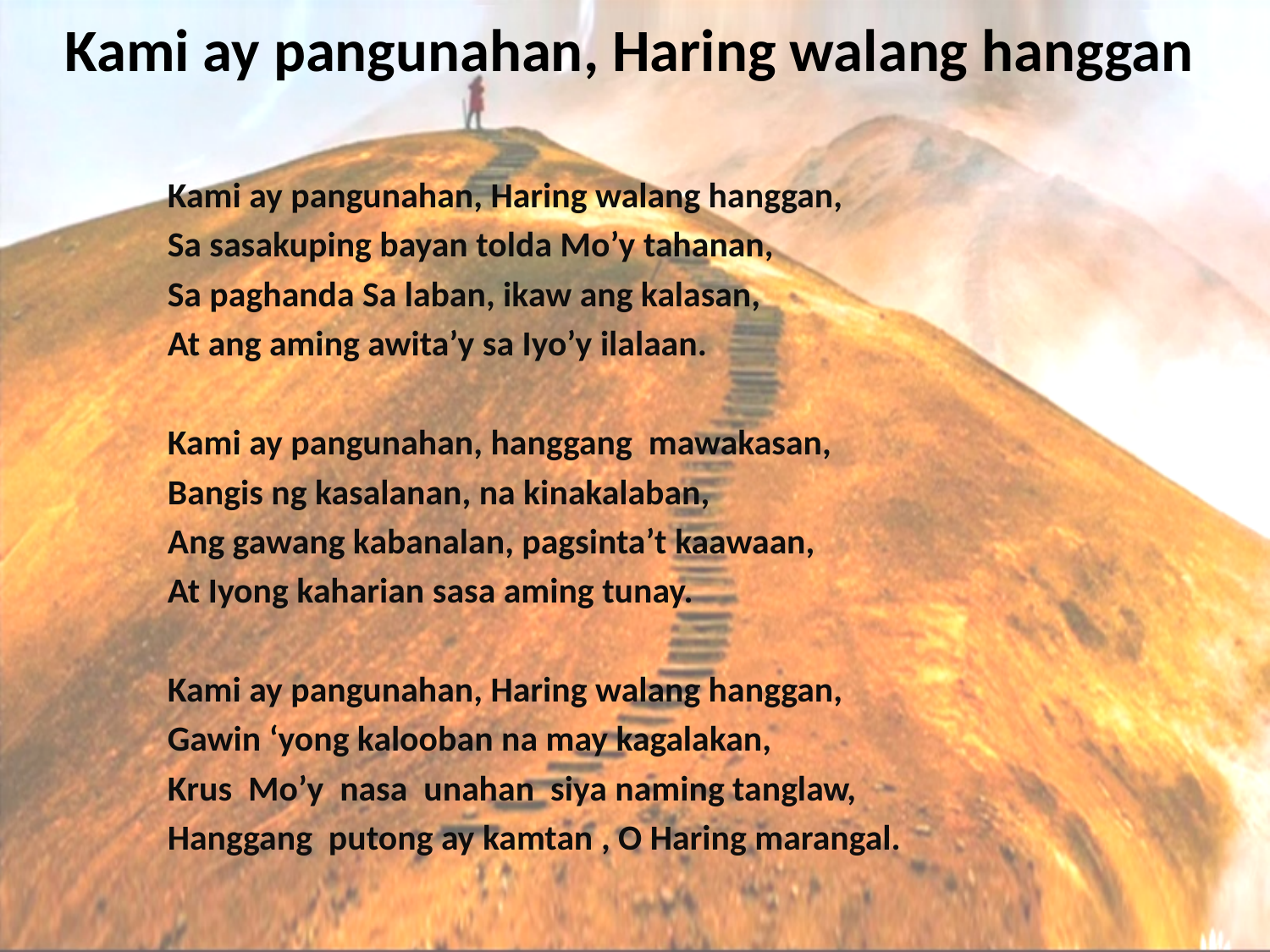

# Kami ay pangunahan, Haring walang hanggan
Kami ay pangunahan, Haring walang hanggan,
Sa sasakuping bayan tolda Mo’y tahanan,
Sa paghanda Sa laban, ikaw ang kalasan,
At ang aming awita’y sa Iyo’y ilalaan.

Kami ay pangunahan, hanggang  mawakasan,
Bangis ng kasalanan, na kinakalaban,
Ang gawang kabanalan, pagsinta’t kaawaan,
At Iyong kaharian sasa aming tunay.

Kami ay pangunahan, Haring walang hanggan,
Gawin ‘yong kalooban na may kagalakan,
Krus  Mo’y  nasa  unahan  siya naming tanglaw,
Hanggang  putong ay kamtan , O Haring marangal.